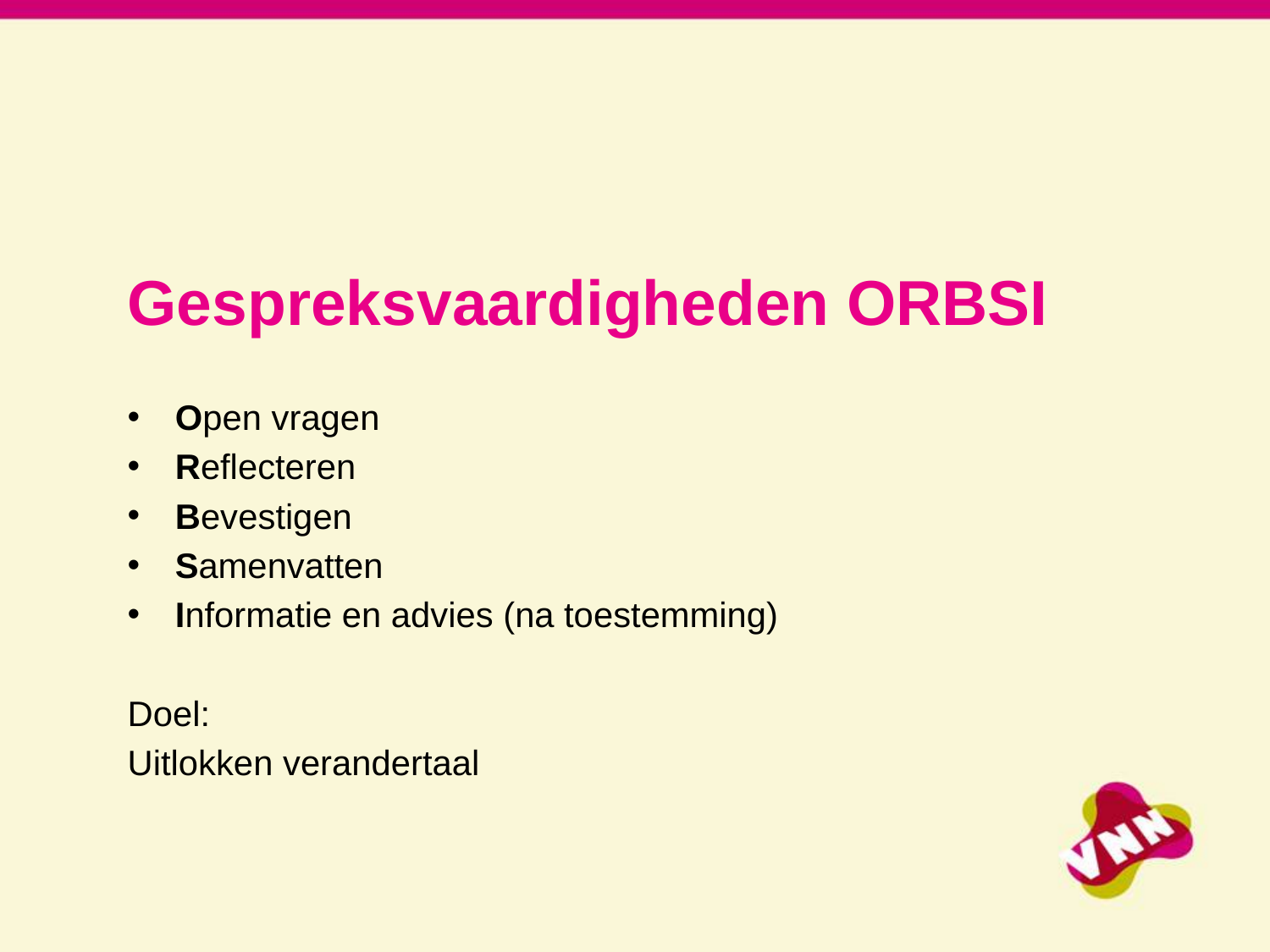

Gespreksvaardigheden ORBSI

Open vragen
Reflecteren
Bevestigen
Samenvatten
Informatie en advies (na toestemming)

Doel:
Uitlokken verandertaal